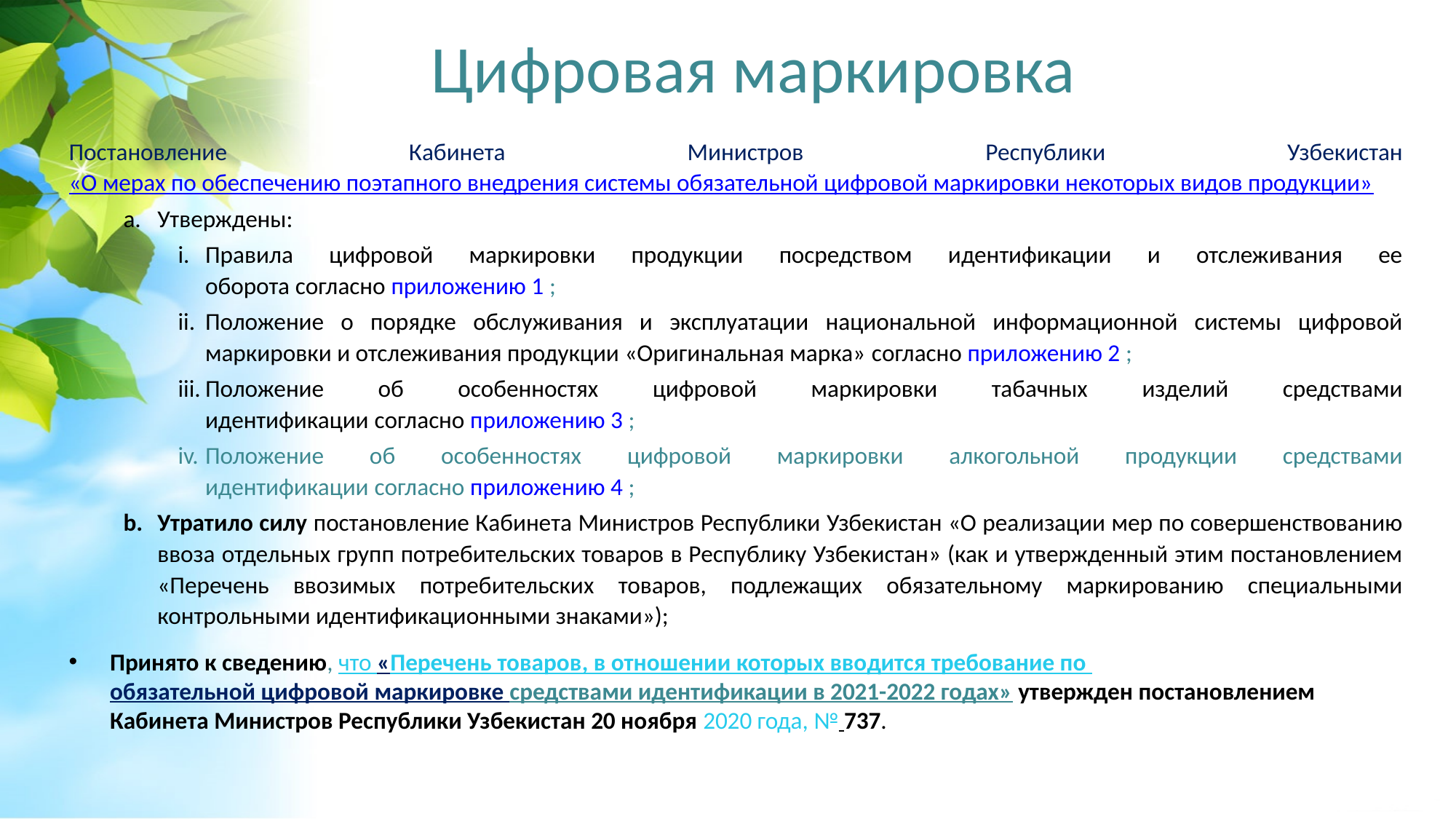

# Цифровая маркировка
Постановление Кабинета Министров Республики Узбекистан «О мерах по обеспечению поэтапного внедрения системы обязательной цифровой маркировки некоторых видов продукции»
Утверждены:
Правила цифровой маркировки продукции посредством идентификации и отслеживания ее оборота согласно приложению 1 ;
Положение о порядке обслуживания и эксплуатации национальной информационной системы цифровой маркировки и отслеживания продукции «Оригинальная марка» согласно приложению 2 ;
Положение об особенностях цифровой маркировки табачных изделий средствами идентификации согласно приложению 3 ;
Положение об особенностях цифровой маркировки алкогольной продукции средствами идентификации согласно приложению 4 ;
Утратило силу постановление Кабинета Министров Республики Узбекистан «О реализации мер по совершенствованию ввоза отдельных групп потребительских товаров в Республику Узбекистан» (как и утвержденный этим постановлением «Перечень ввозимых потребительских товаров, подлежащих обязательному маркированию специальными контрольными идентификационными знаками»);
Принято к сведению, что «Перечень товаров, в отношении которых вводится требование по обязательной цифровой маркировке средствами идентификации в 2021-2022 годах» утвержден постановлением Кабинета Министров Республики Узбекистан 20 ноября 2020 года, № 737.